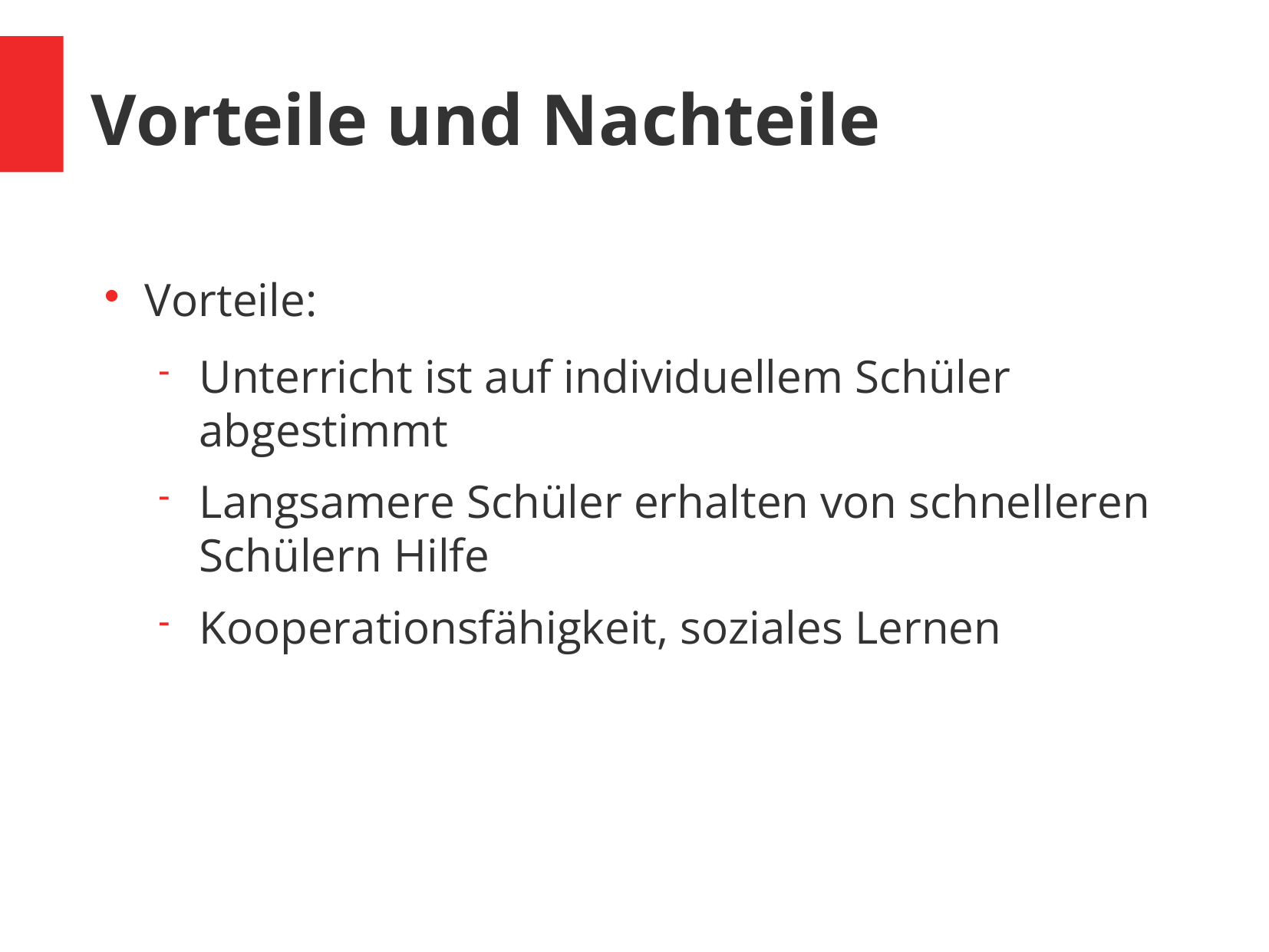

Vorteile und Nachteile
Vorteile:
Unterricht ist auf individuellem Schüler abgestimmt
Langsamere Schüler erhalten von schnelleren Schülern Hilfe
Kooperationsfähigkeit, soziales Lernen